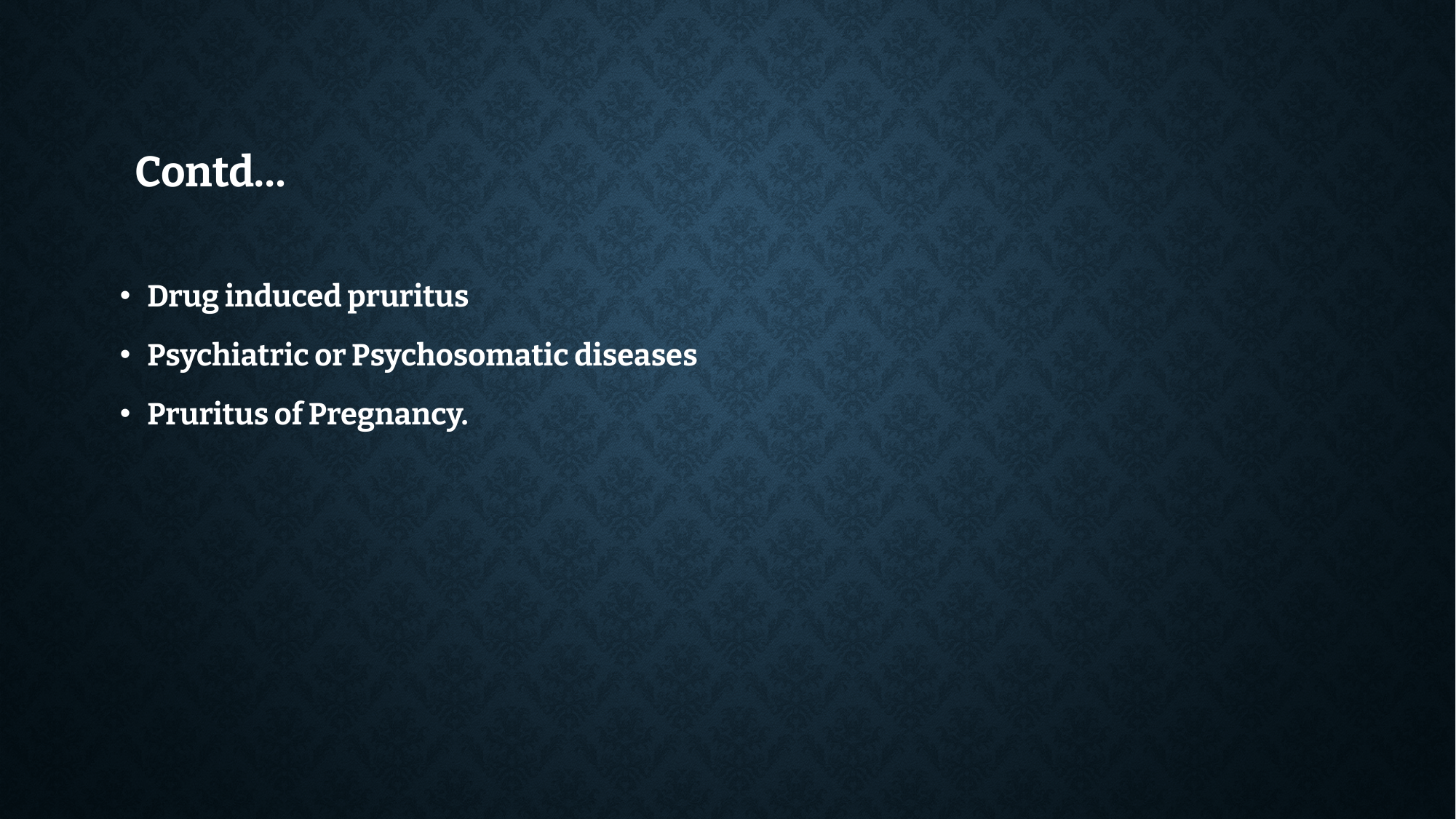

#
  Contd…

Drug induced pruritus
Psychiatric or Psychosomatic diseases
Pruritus of Pregnancy.